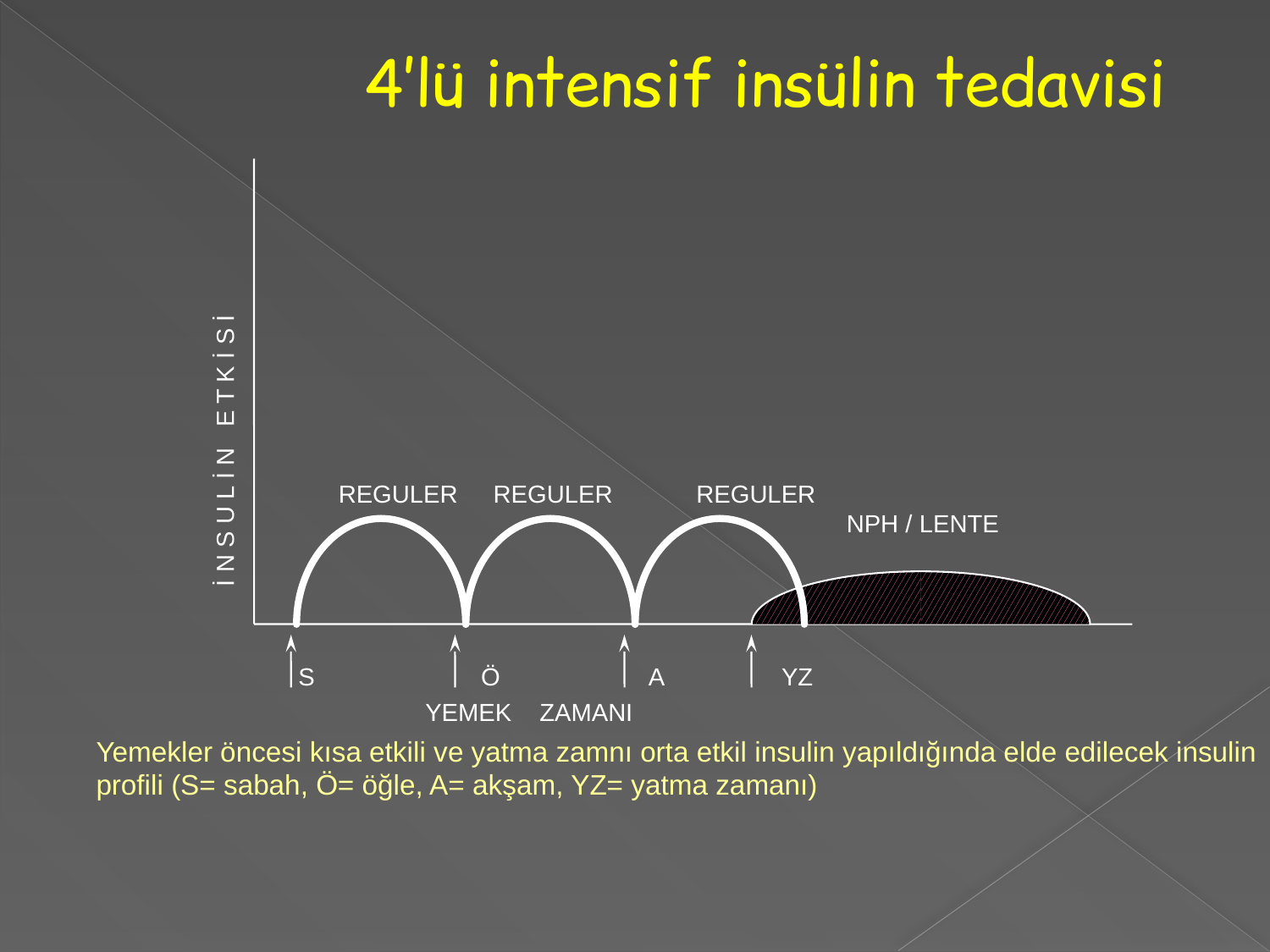

4’lü intensif insülin tedavisi

İ N S U L İ N   E T K İ S İ
REGULER	    REGULER            REGULER
				NPH / LENTE

S	        Ö	              A                 YZ
	YEMEK    ZAMANI
Yemekler öncesi kısa etkili ve yatma zamnı orta etkil insulin yapıldığında elde edilecek insulin
profili (S= sabah, Ö= öğle, A= akşam, YZ= yatma zamanı)